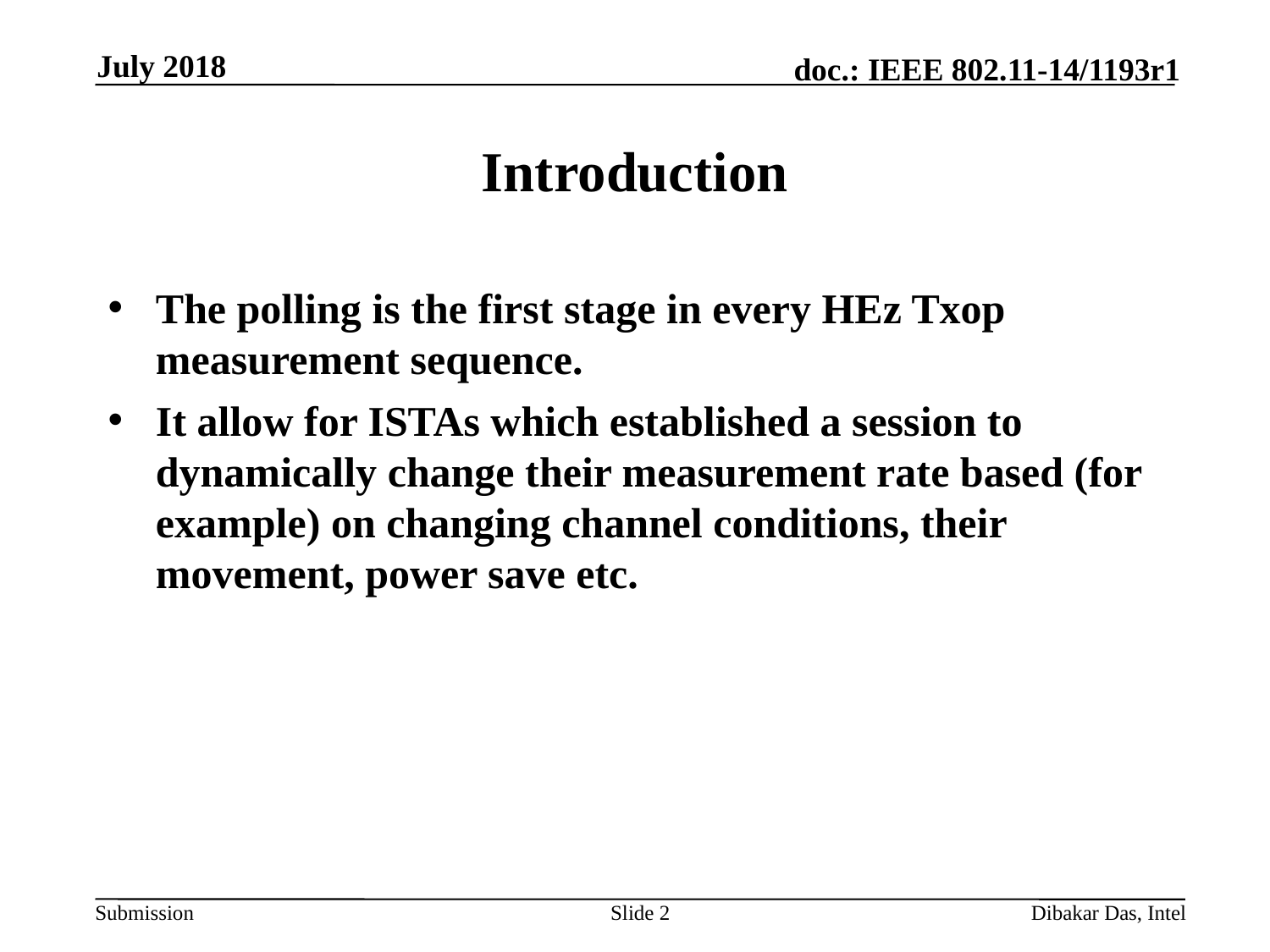

July 2018
# Introduction
The polling is the first stage in every HEz Txop measurement sequence.
It allow for ISTAs which established a session to dynamically change their measurement rate based (for example) on changing channel conditions, their movement, power save etc.
Slide 2
Dibakar Das, Intel